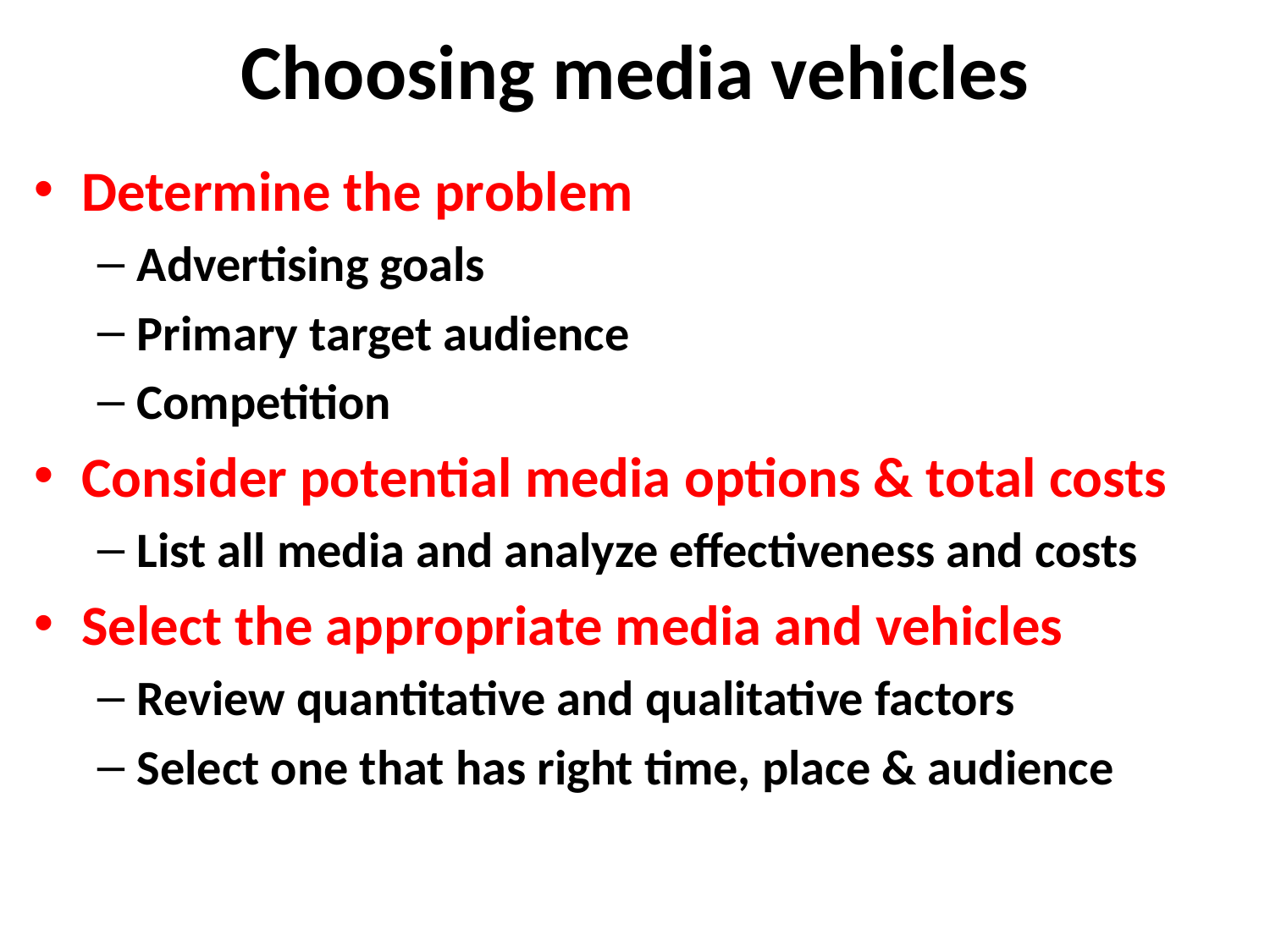

# Choosing media vehicles
Determine the problem
Advertising goals
Primary target audience
Competition
Consider potential media options & total costs
List all media and analyze effectiveness and costs
Select the appropriate media and vehicles
Review quantitative and qualitative factors
Select one that has right time, place & audience